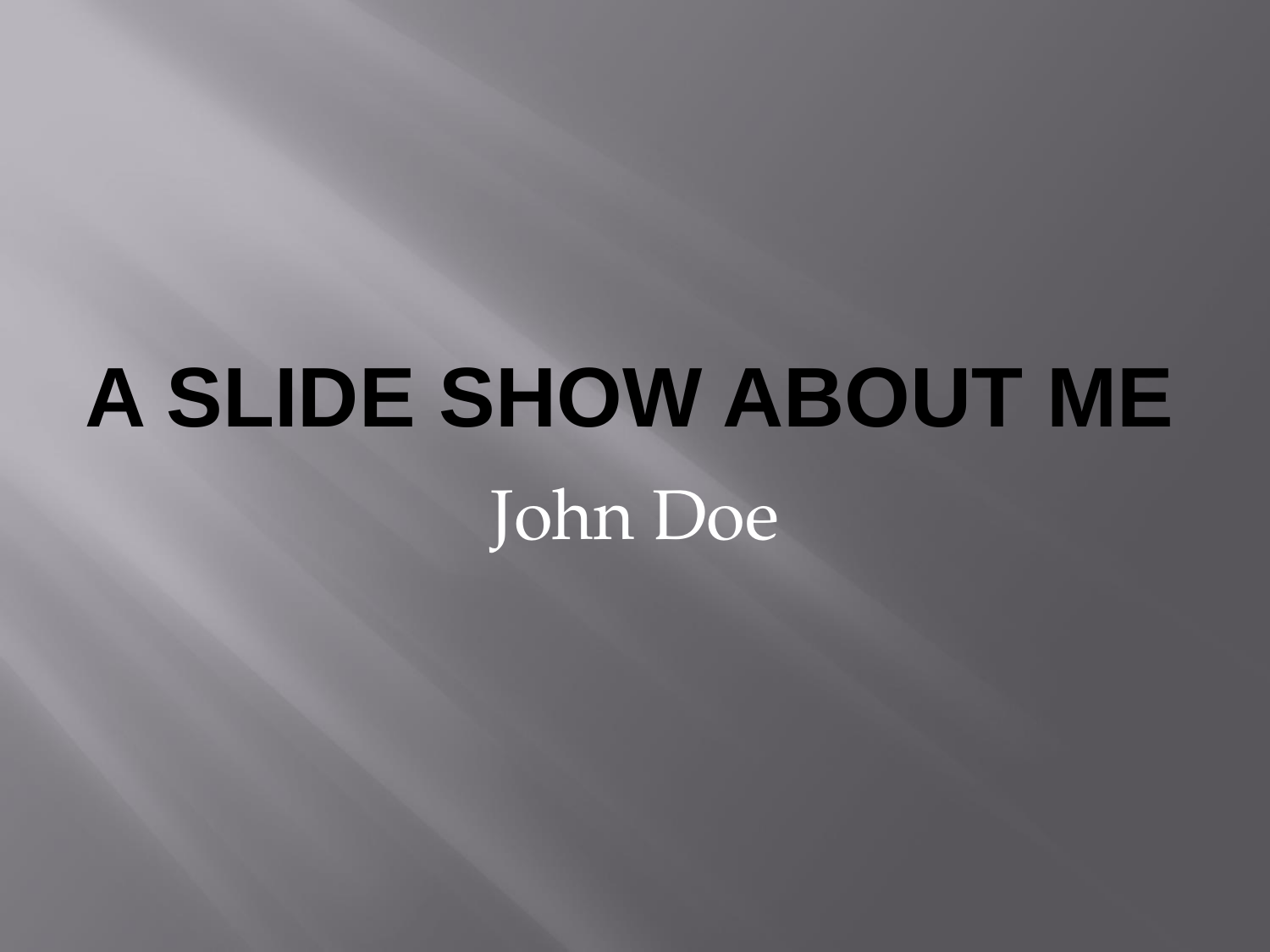

# A Slide Show About Me
John Doe